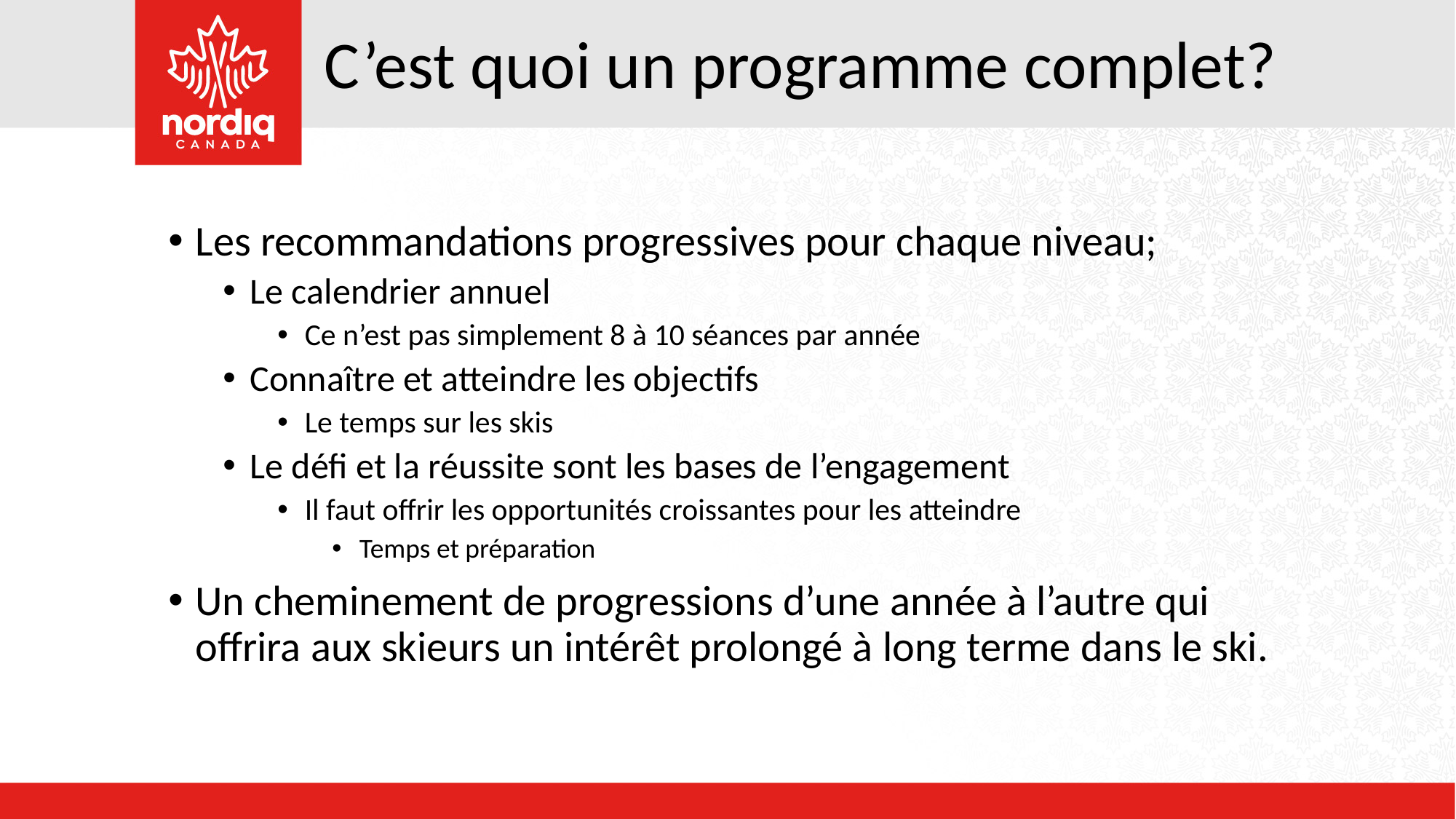

# C’est quoi un programme complet?
Les recommandations progressives pour chaque niveau;
Le calendrier annuel
Ce n’est pas simplement 8 à 10 séances par année
Connaître et atteindre les objectifs
Le temps sur les skis
Le défi et la réussite sont les bases de l’engagement
Il faut offrir les opportunités croissantes pour les atteindre
Temps et préparation
Un cheminement de progressions d’une année à l’autre qui offrira aux skieurs un intérêt prolongé à long terme dans le ski.